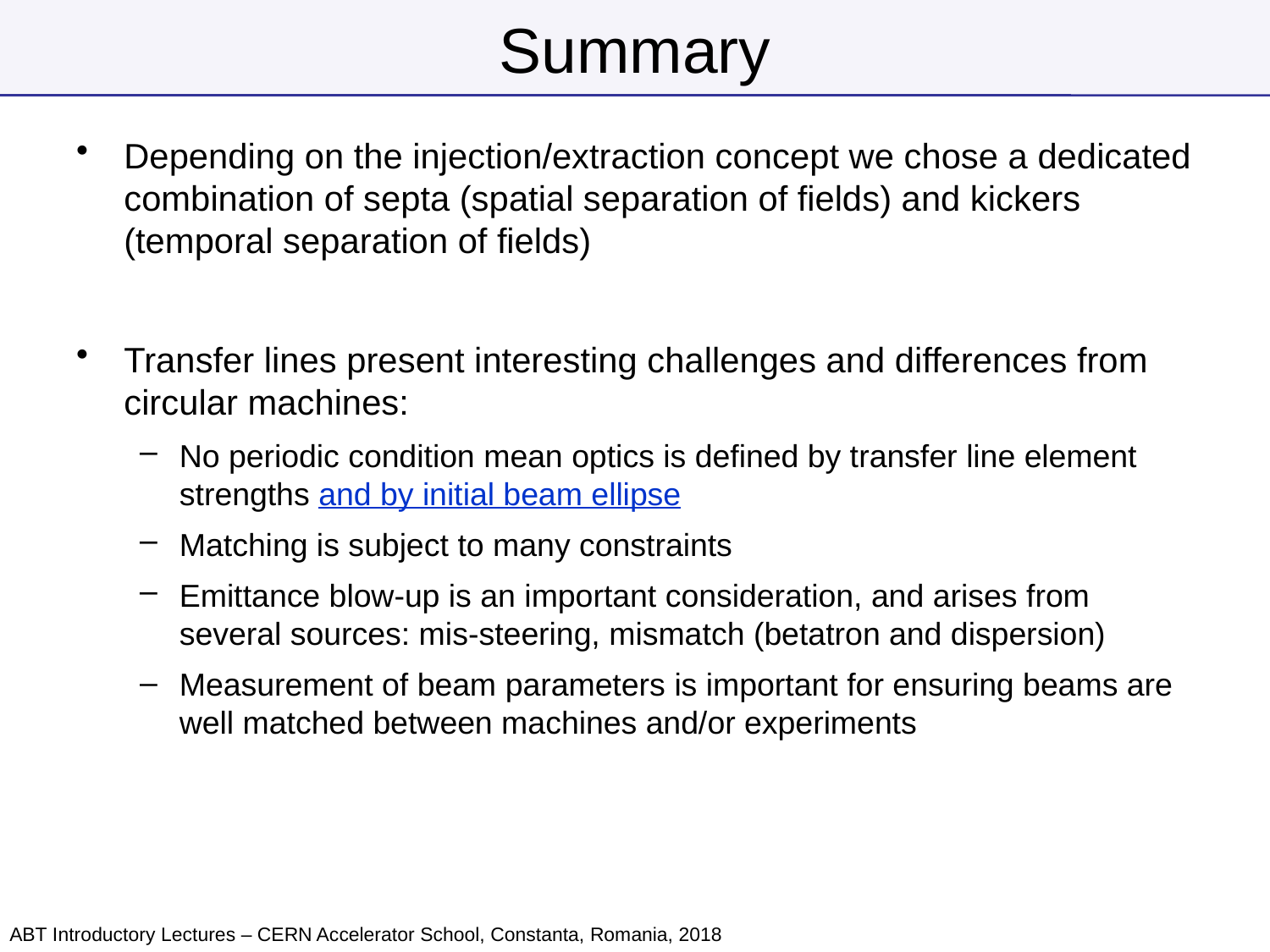

# Summary
Depending on the injection/extraction concept we chose a dedicated combination of septa (spatial separation of fields) and kickers (temporal separation of fields)

Transfer lines present interesting challenges and differences from circular machines:
No periodic condition mean optics is defined by transfer line element strengths and by initial beam ellipse
Matching is subject to many constraints
Emittance blow-up is an important consideration, and arises from several sources: mis-steering, mismatch (betatron and dispersion)
Measurement of beam parameters is important for ensuring beams are well matched between machines and/or experiments

ABT Introductory Lectures – CERN Accelerator School, Constanta, Romania, 2018